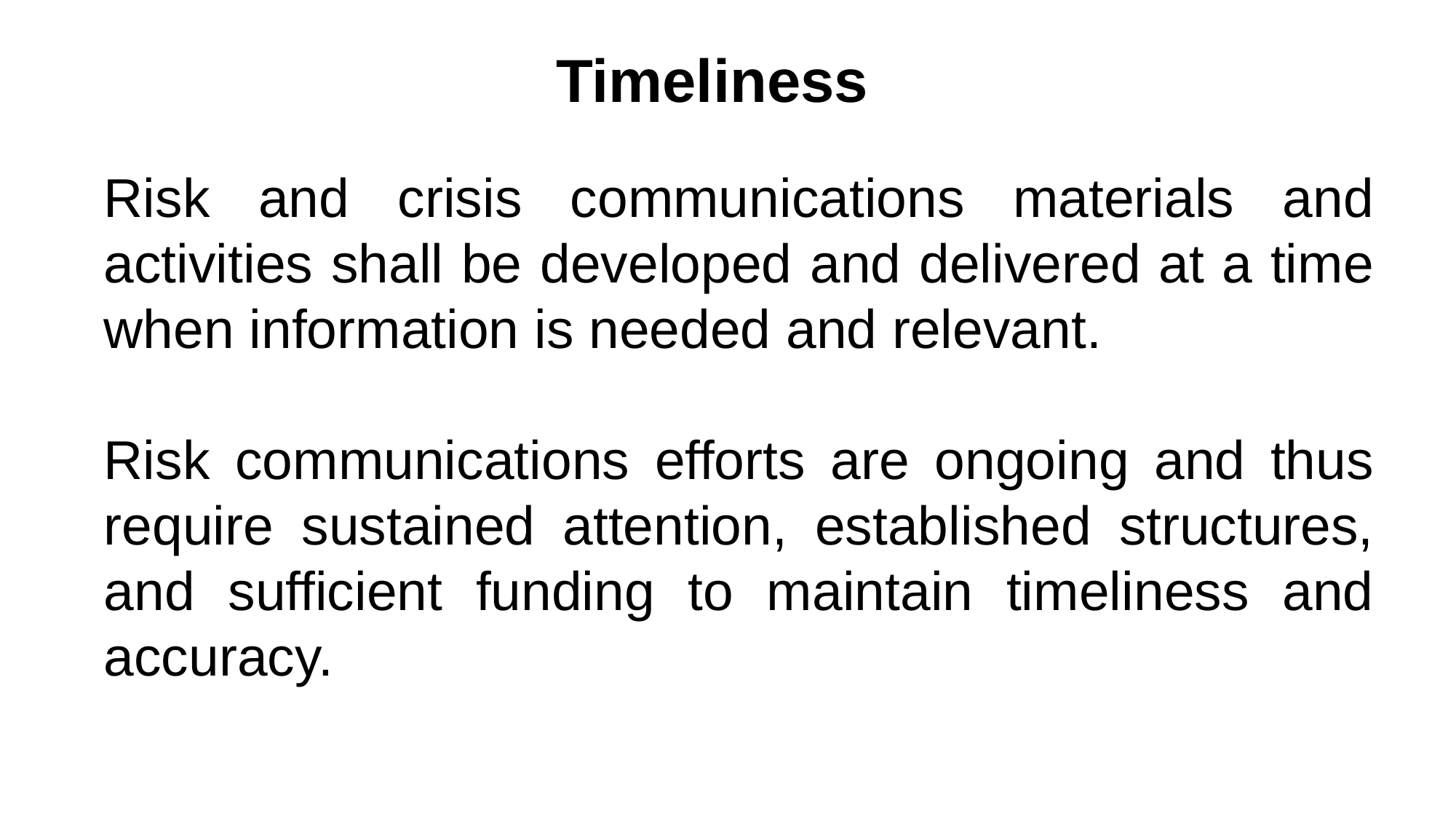

Timeliness
Risk and crisis communications materials and activities shall be developed and delivered at a time when information is needed and relevant.

Risk communications efforts are ongoing and thus require sustained attention, established structures, and sufficient funding to maintain timeliness and accuracy.